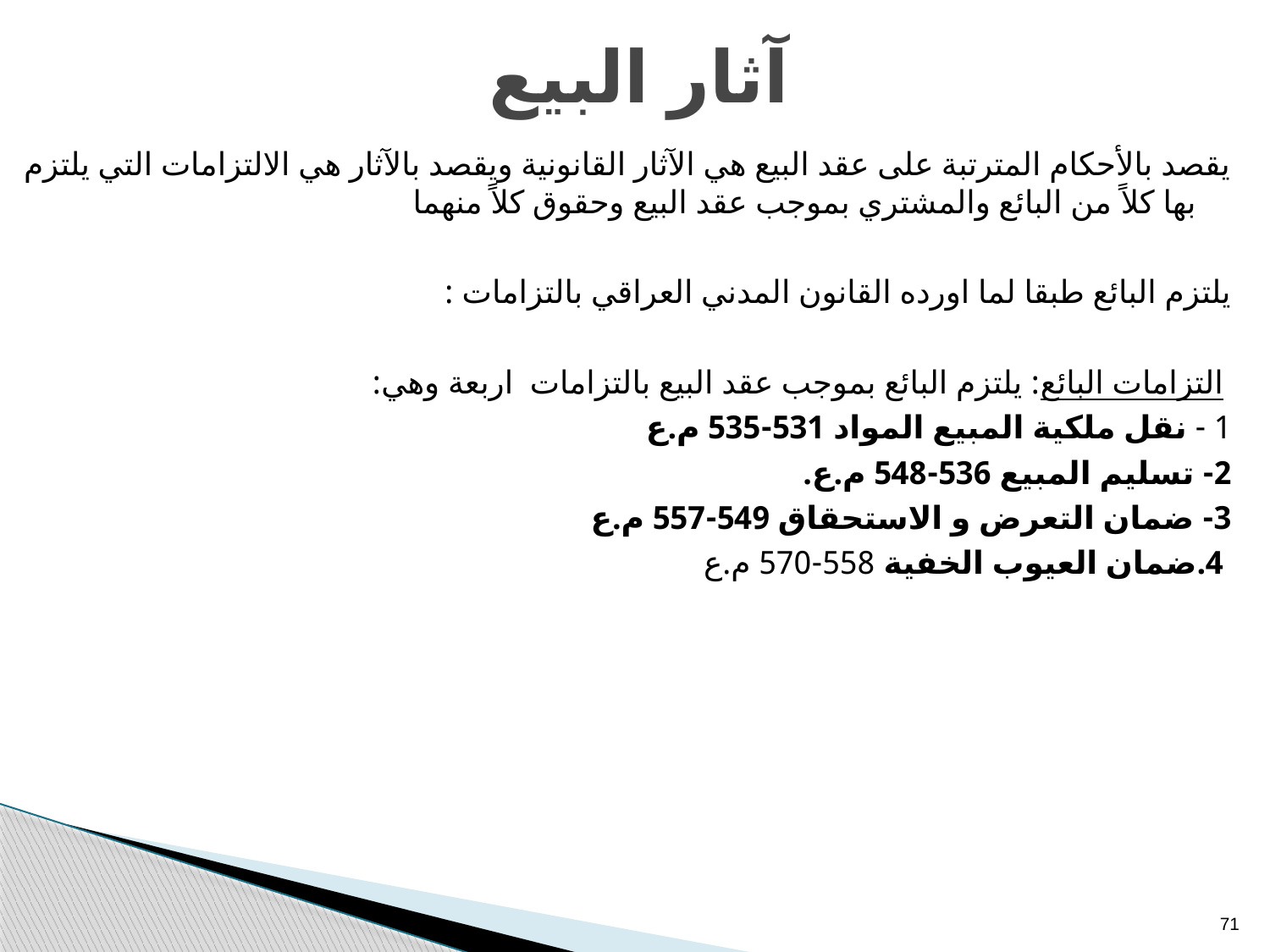

# آثار البيع
يقصد بالأحكام المترتبة على عقد البيع هي الآثار القانونية ويقصد بالآثار هي الالتزامات التي يلتزم بها كلاً من البائع والمشتري بموجب عقد البيع وحقوق كلاً منهما

يلتزم البائع طبقا لما اورده القانون المدني العراقي بالتزامات :

 التزامات البائع: يلتزم البائع بموجب عقد البيع بالتزامات  اربعة وهي:
1 - نقل ملكية المبيع المواد 531-535 م.ع
2- تسليم المبيع 536-548 م.ع.
3- ضمان التعرض و الاستحقاق 549-557 م.ع
 4.ضمان العيوب الخفية 558-570 م.ع

71